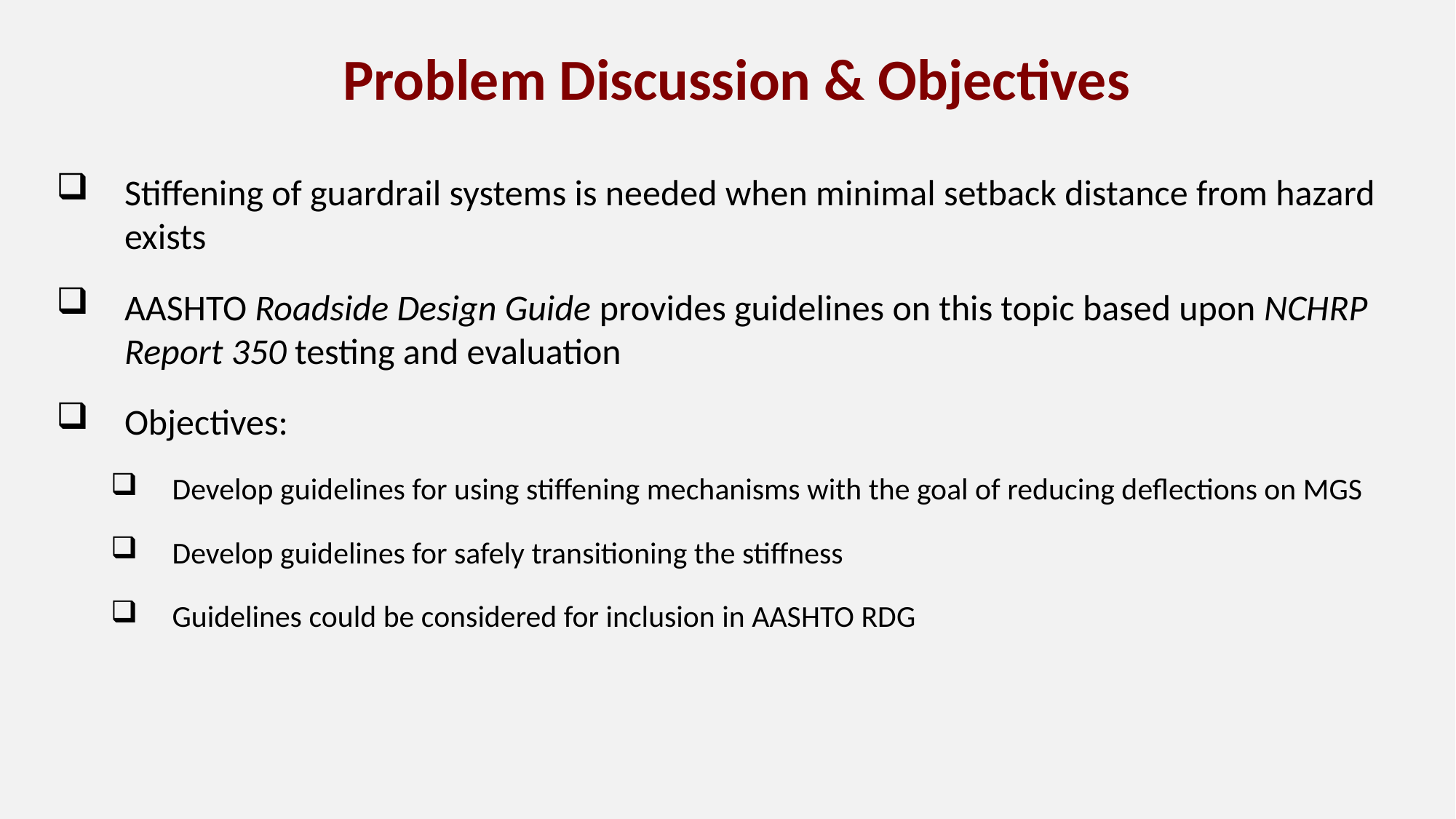

Problem Discussion & Objectives
Stiffening of guardrail systems is needed when minimal setback distance from hazard exists
AASHTO Roadside Design Guide provides guidelines on this topic based upon NCHRP Report 350 testing and evaluation
Objectives:
Develop guidelines for using stiffening mechanisms with the goal of reducing deflections on MGS
Develop guidelines for safely transitioning the stiffness
Guidelines could be considered for inclusion in AASHTO RDG